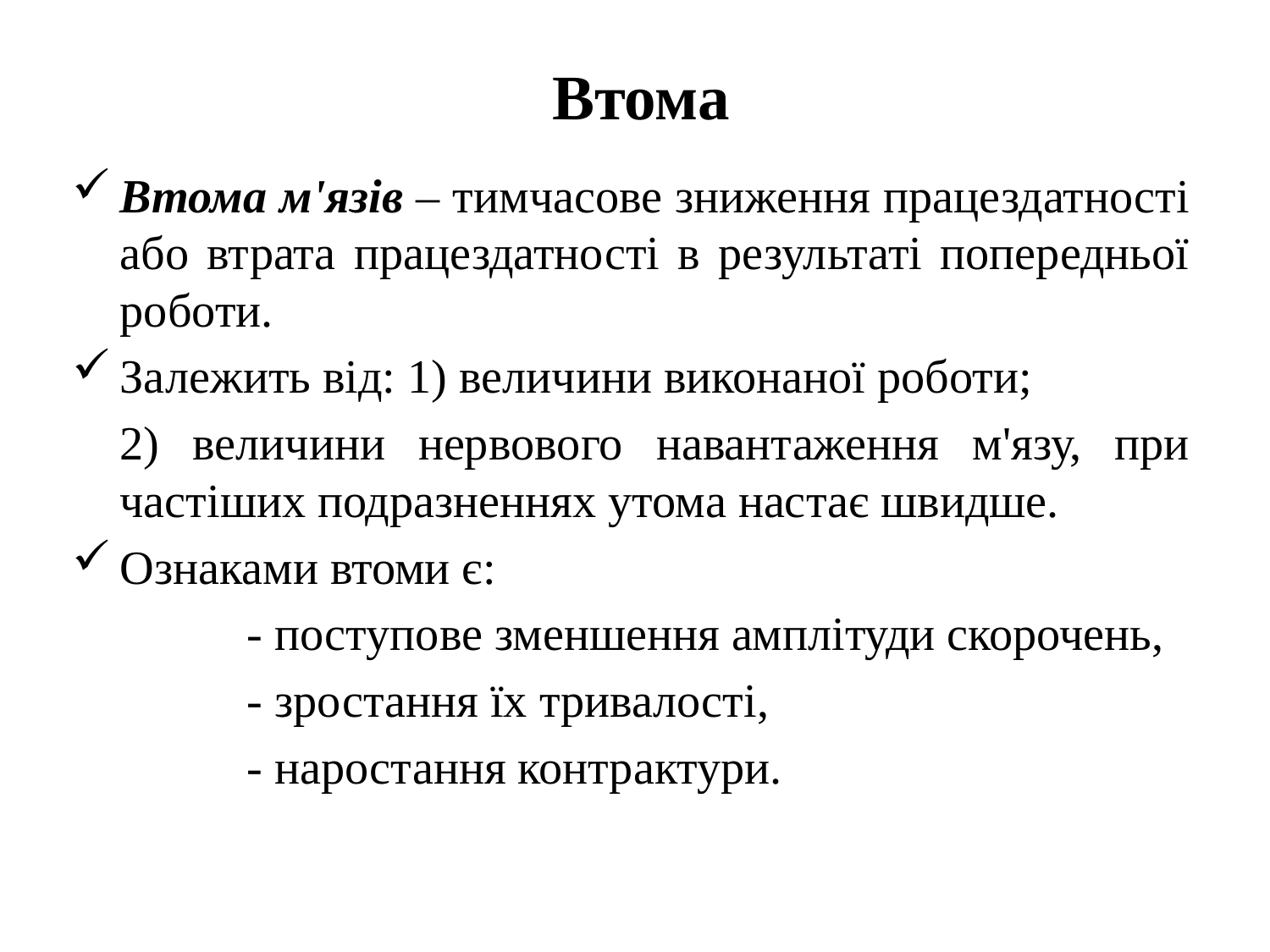

# Втома
Втома м'язів – тимчасове зниження працездатності або втрата працездатності в результаті попередньої роботи.
Залежить від: 1) величини виконаної роботи;
	2) величини нервового навантаження м'язу, при частіших подразненнях утома настає швидше.
Ознаками втоми є:
		- поступове зменшення амплітуди скорочень,
		- зростання їх тривалості,
		- наростання контрактури.